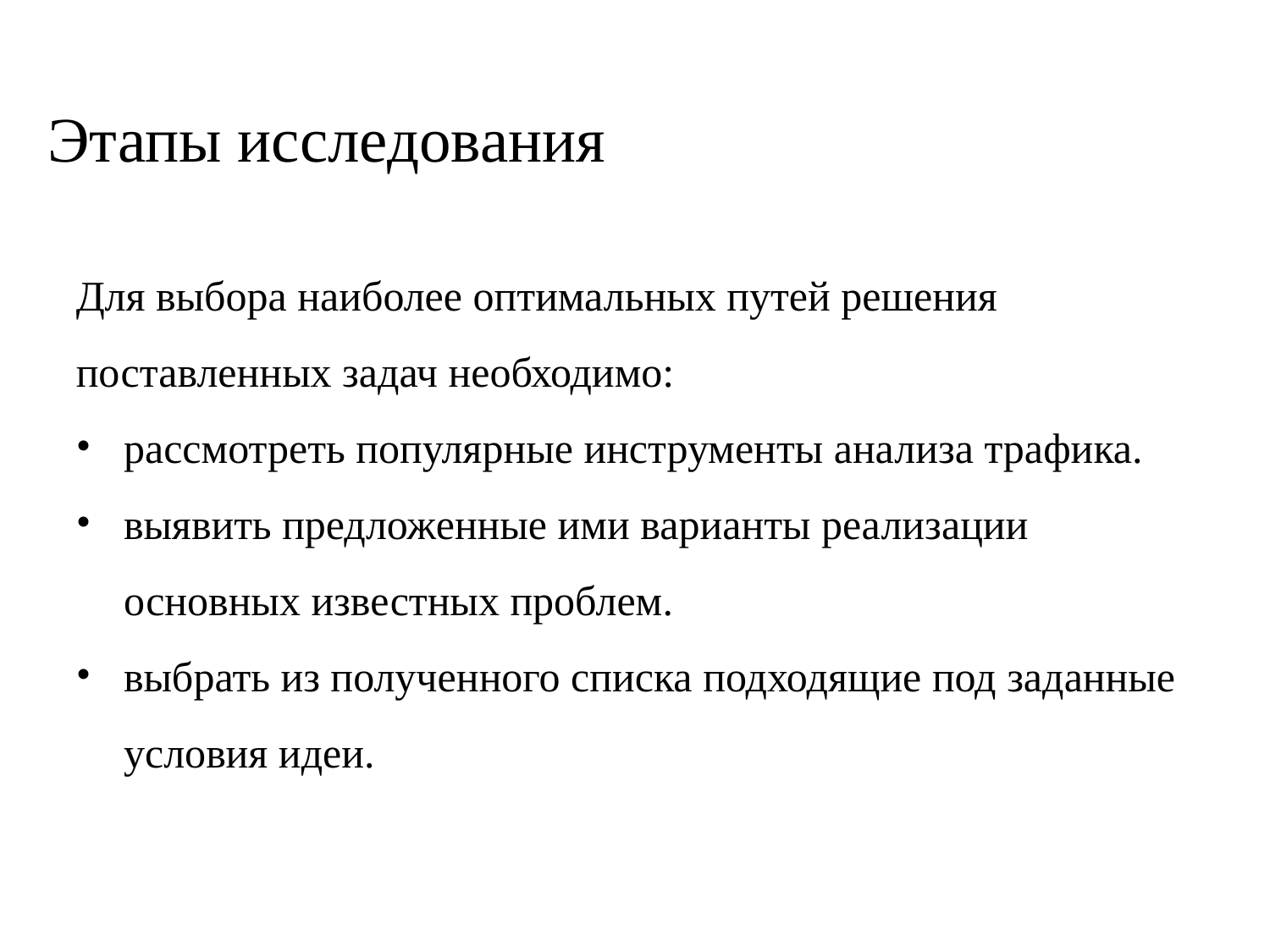

Этапы исследования
Для выбора наиболее оптимальных путей решения поставленных задач необходимо:
рассмотреть популярные инструменты анализа трафика.
выявить предложенные ими варианты реализации основных известных проблем.
выбрать из полученного списка подходящие под заданные условия идеи.